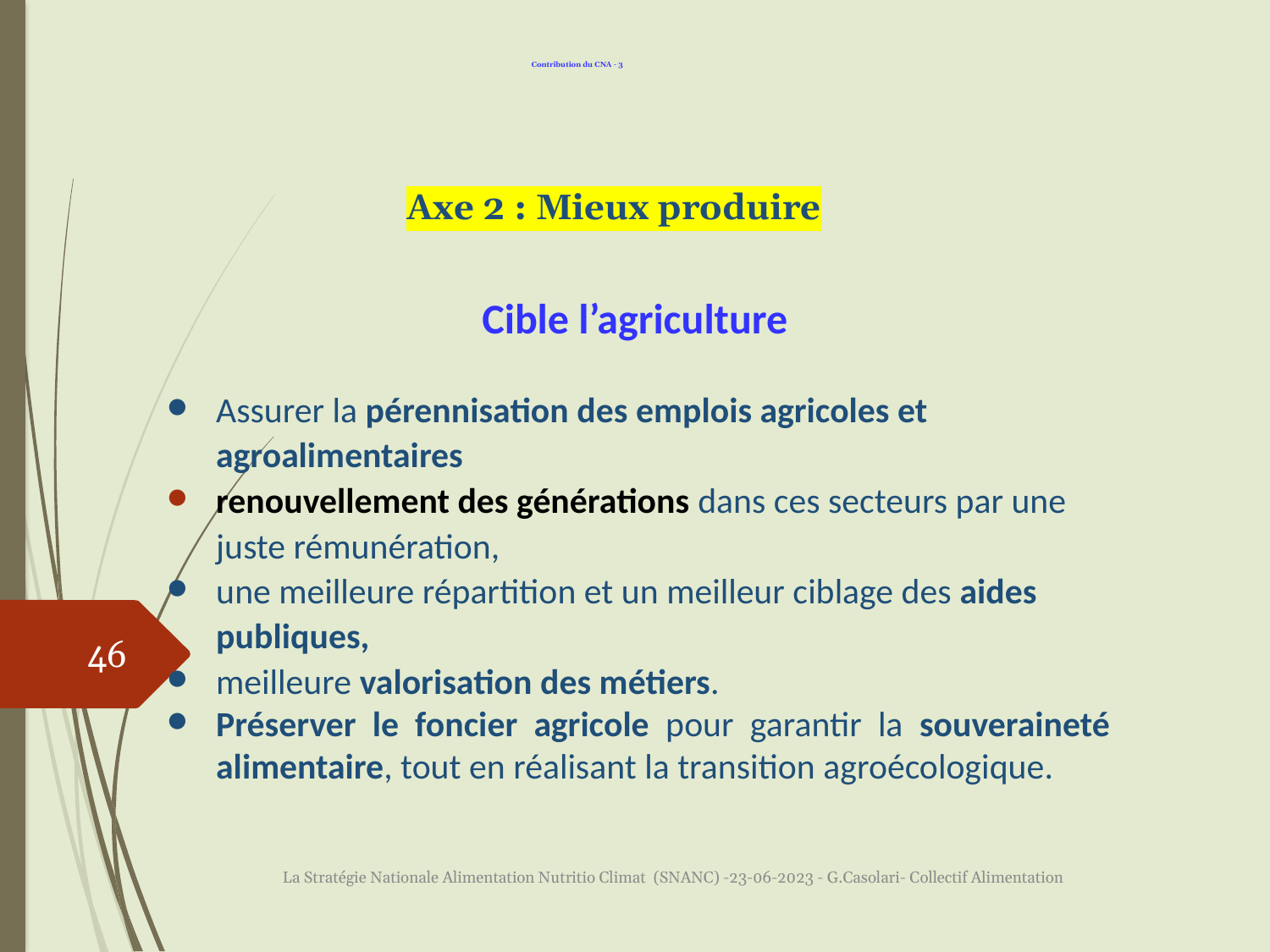

Contribution du CNA - 3
Axe 2 : Mieux produire

Cible l’agriculture

Assurer la pérennisation des emplois agricoles et agroalimentaires
renouvellement des générations dans ces secteurs par une juste rémunération,
une meilleure répartition et un meilleur ciblage des aides publiques,
meilleure valorisation des métiers.
Préserver le foncier agricole pour garantir la souveraineté alimentaire, tout en réalisant la transition agroécologique.

‍
46
La Stratégie Nationale Alimentation Nutritio Climat  (SNANC) -23-06-2023 - G.Casolari- Collectif Alimentation